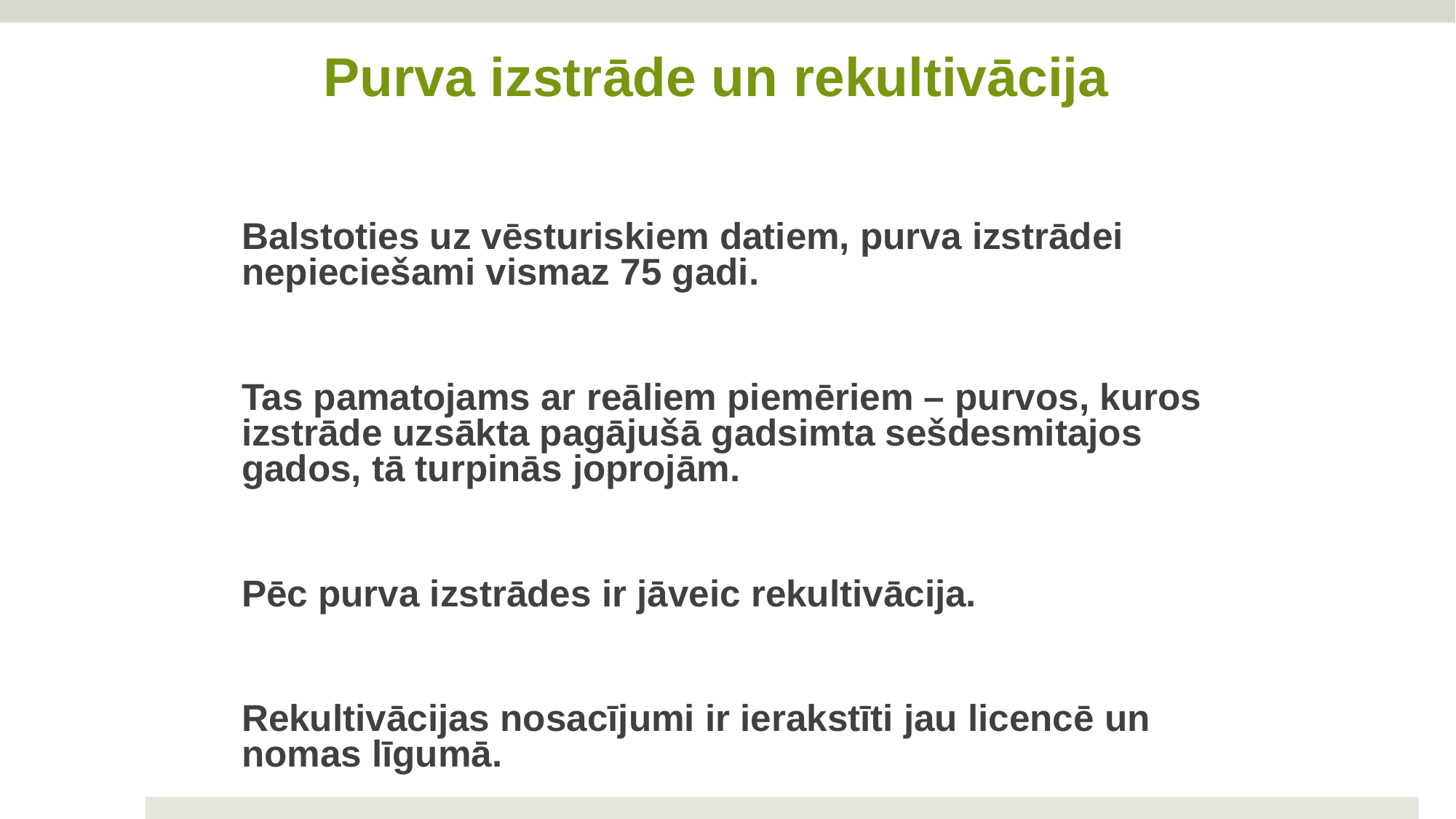

# Purva izstrāde un rekultivācija

Balstoties uz vēsturiskiem datiem, purva izstrādei nepieciešami vismaz 75 gadi.

Tas pamatojams ar reāliem piemēriem – purvos, kuros izstrāde uzsākta pagājušā gadsimta sešdesmitajos gados, tā turpinās joprojām.

Pēc purva izstrādes ir jāveic rekultivācija.

Rekultivācijas nosacījumi ir ierakstīti jau licencē un nomas līgumā.